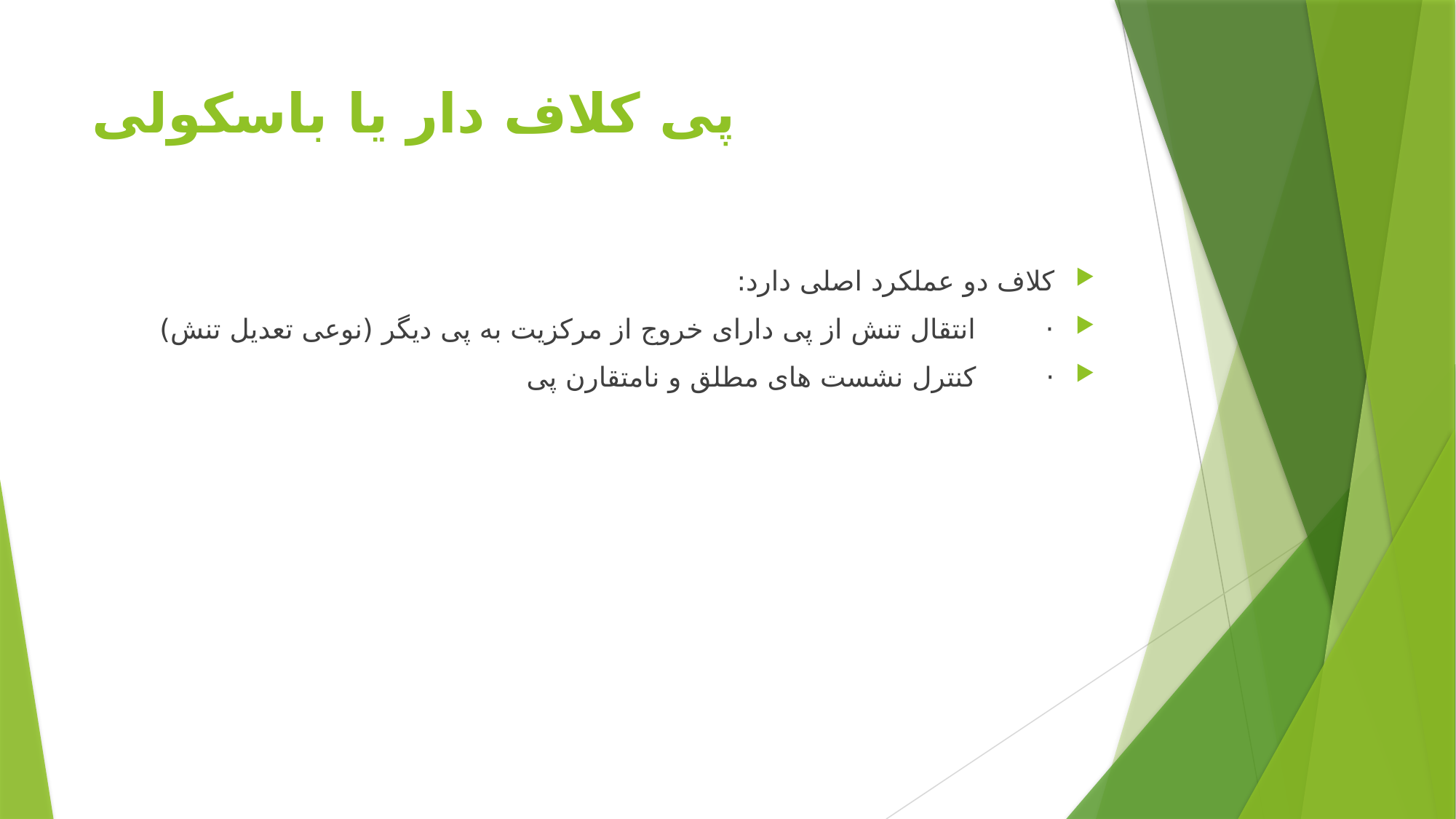

# پی کلاف دار یا باسکولی
کلاف دو عملکرد اصلی دارد:
·        انتقال تنش از پی دارای خروج از مرکزیت به پی دیگر (نوعی تعدیل تنش)
·        کنترل نشست های مطلق و نامتقارن پی